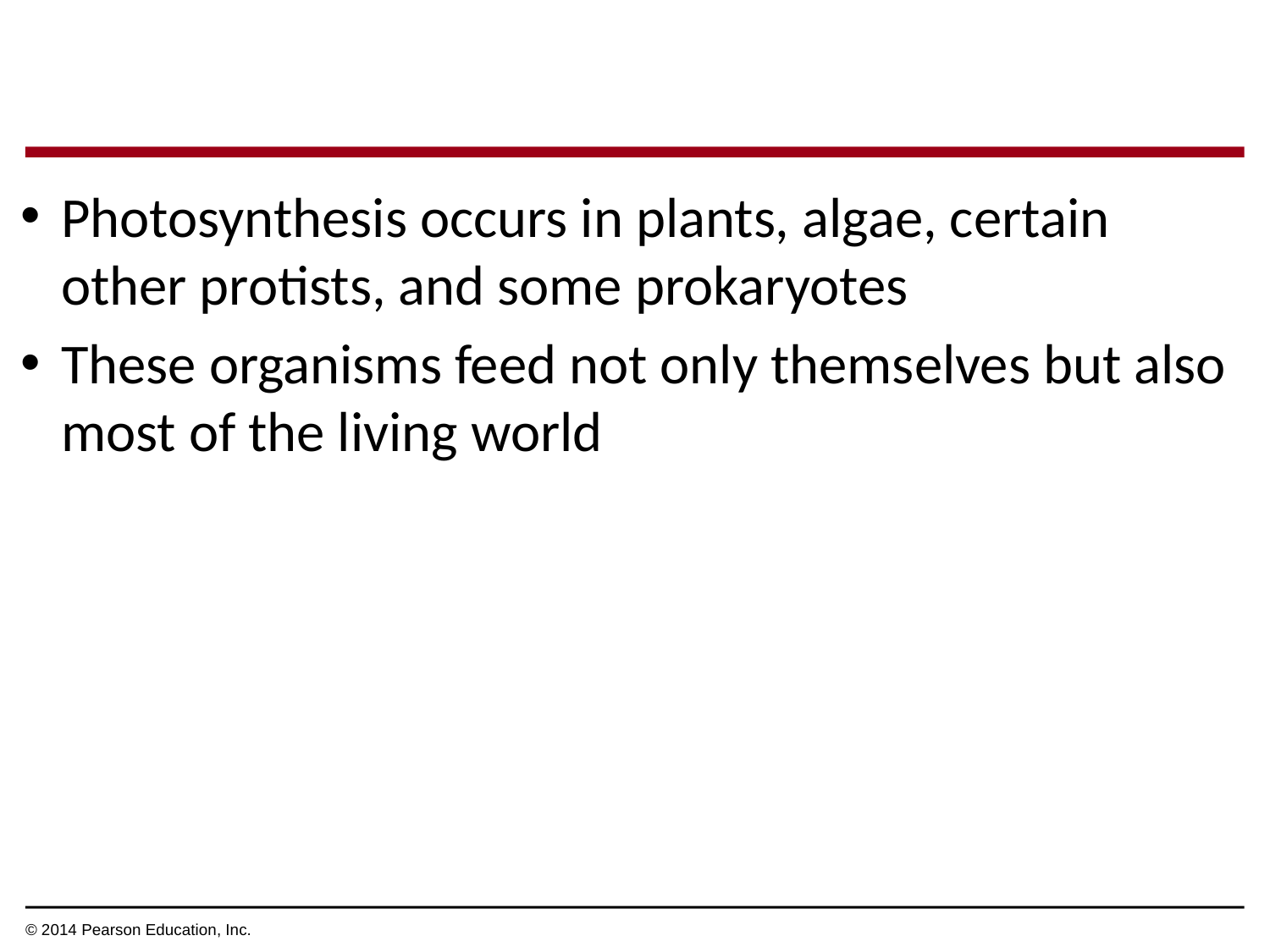

Photosynthesis occurs in plants, algae, certain other protists, and some prokaryotes
These organisms feed not only themselves but also most of the living world

© 2014 Pearson Education, Inc.